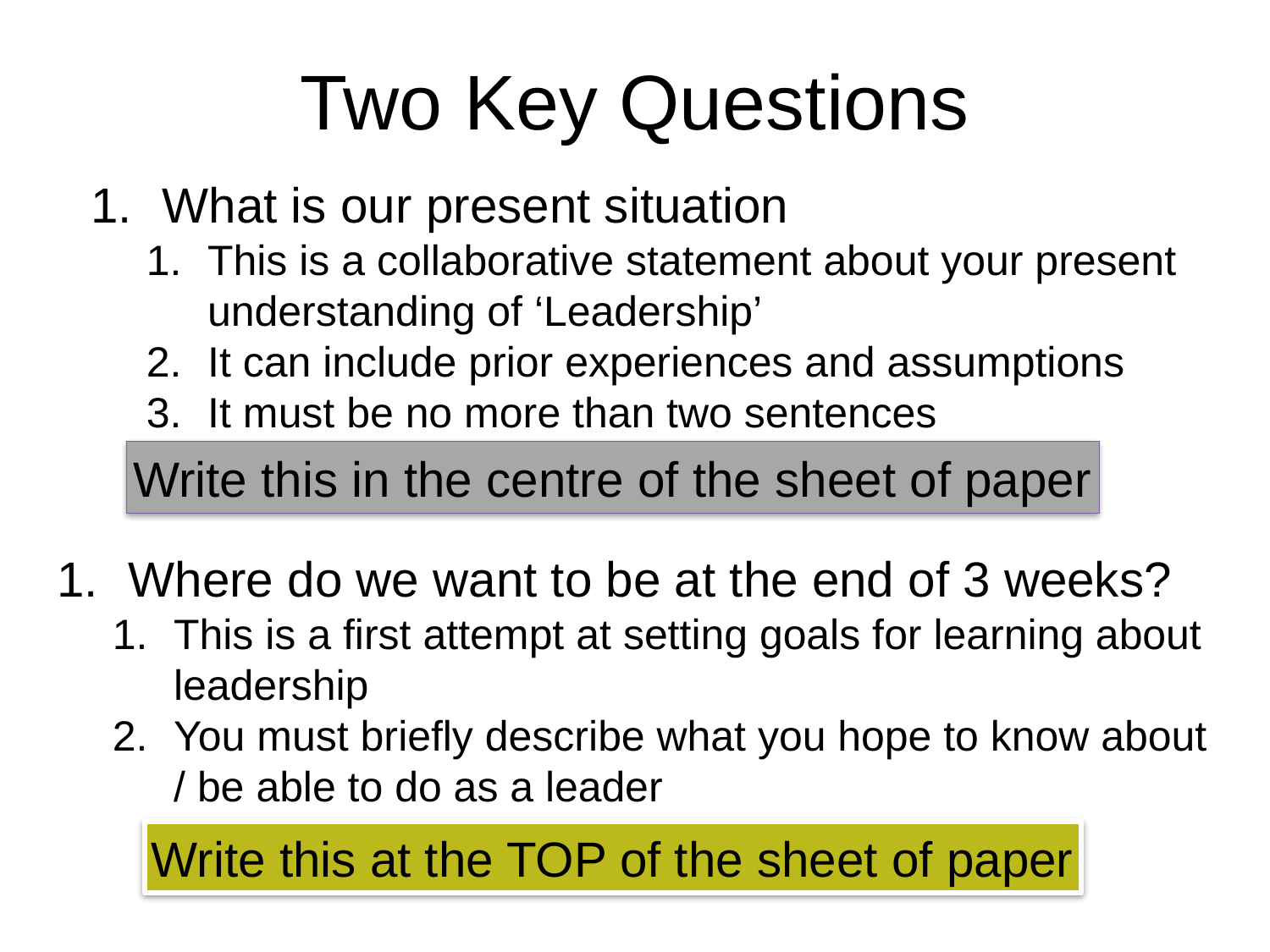

Two Key Questions
What is our present situation
This is a collaborative statement about your present understanding of ‘Leadership’
It can include prior experiences and assumptions
It must be no more than two sentences
Write this in the centre of the sheet of paper
Where do we want to be at the end of 3 weeks?
This is a first attempt at setting goals for learning about leadership
You must briefly describe what you hope to know about / be able to do as a leader
Write this at the TOP of the sheet of paper